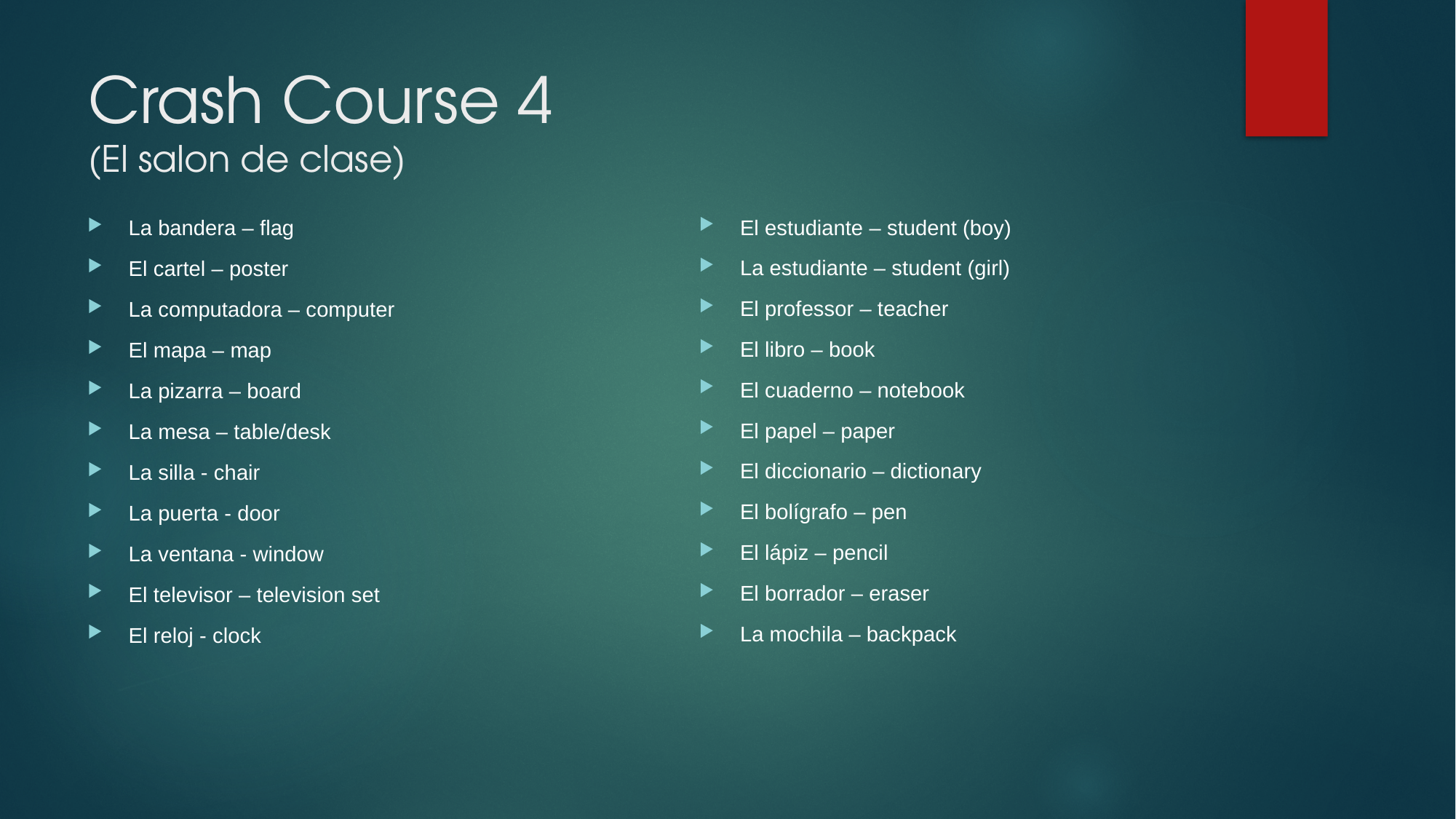

# Crash Course 4 (El salon de clase)
El estudiante – student (boy)
La estudiante – student (girl)
El professor – teacher
El libro – book
El cuaderno – notebook
El papel – paper
El diccionario – dictionary
El bolígrafo – pen
El lápiz – pencil
El borrador – eraser
La mochila – backpack

La bandera – flag
El cartel – poster
La computadora – computer
El mapa – map
La pizarra – board
La mesa – table/desk
La silla - chair
La puerta - door
La ventana - window
El televisor – television set
El reloj - clock